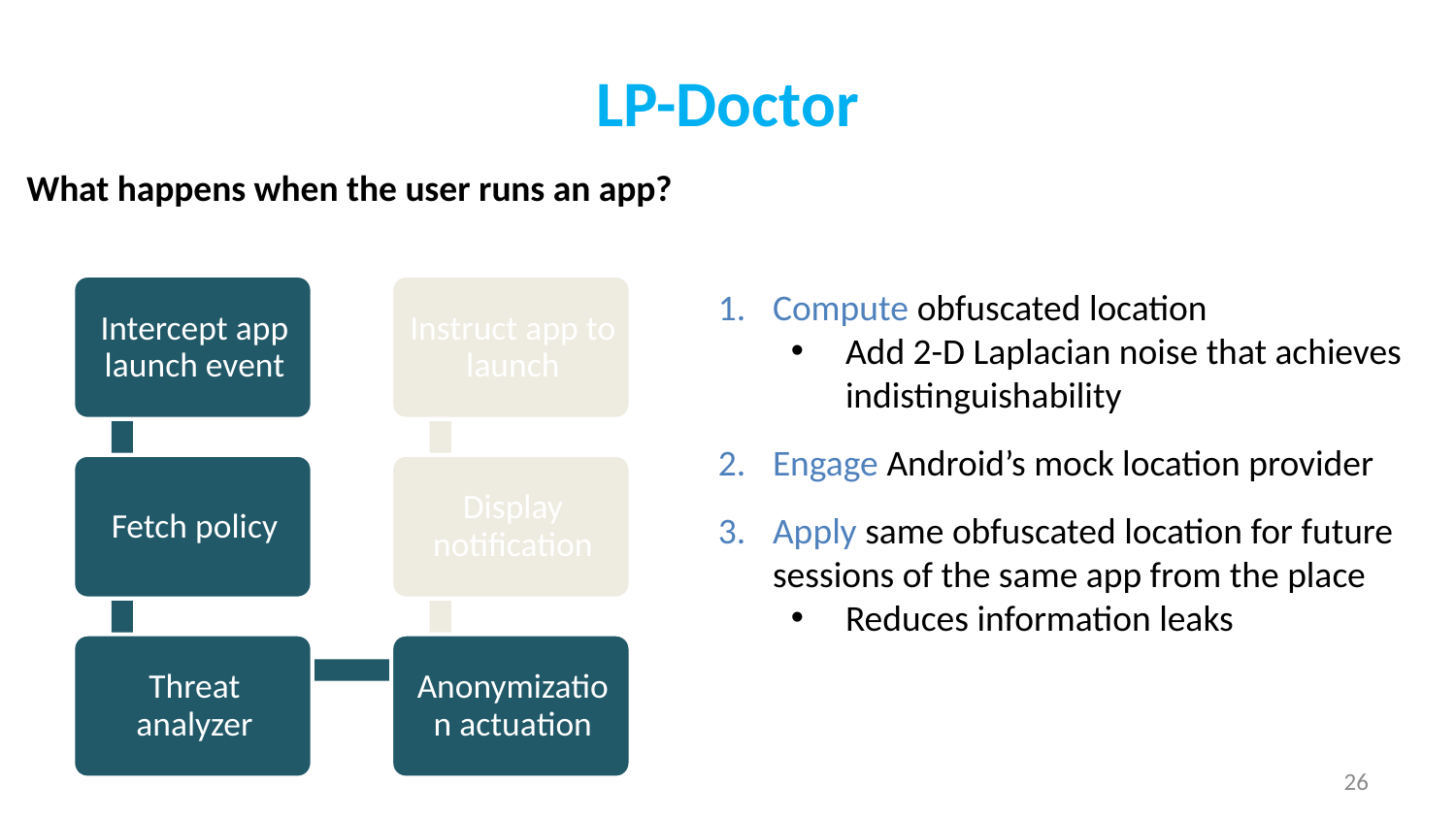

# LP-Doctor
What happens when the user runs an app?
Intercept app launch event
Fetch policy
Threat analyzer
Anonymization actuation
Display notification
Instruct app to launch
Compute obfuscated location
Add 2-D Laplacian noise that achieves indistinguishability

Engage Android’s mock location provider

Apply same obfuscated location for future sessions of the same app from the place
Reduces information leaks
26